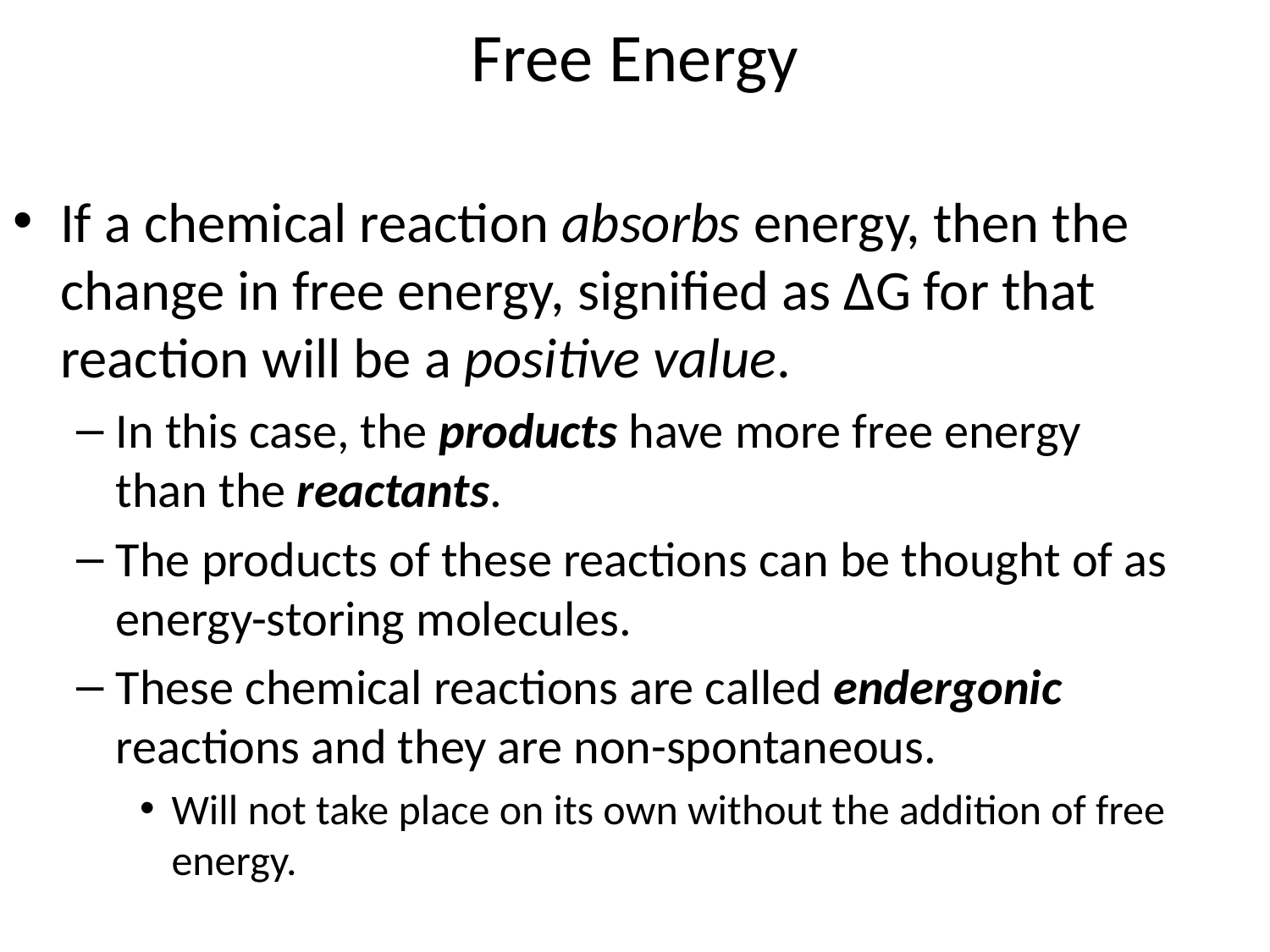

# Free Energy

If a chemical reaction absorbs energy, then the change in free energy, signified as ∆G for that reaction will be a positive value.
In this case, the products have more free energy than the reactants.
The products of these reactions can be thought of as energy-storing molecules.
These chemical reactions are called endergonic reactions and they are non-spontaneous.
Will not take place on its own without the addition of free energy.